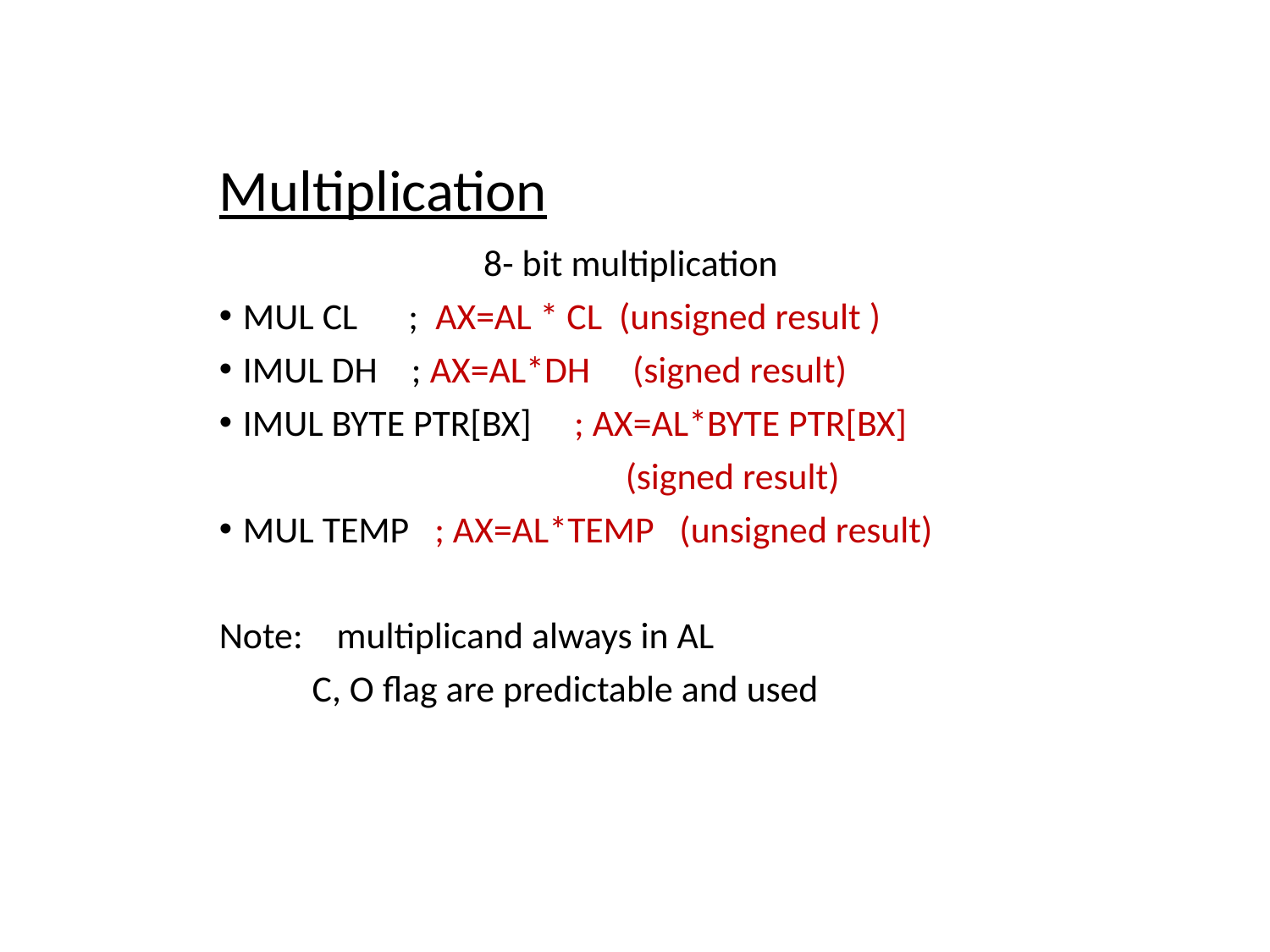

# Multiplication
8- bit multiplication
MUL CL      ;  AX=AL * CL  (unsigned result )
IMUL DH    ; AX=AL*DH     (signed result)
IMUL BYTE PTR[BX]     ; AX=AL*BYTE PTR[BX]
                                                (signed result)
MUL TEMP   ; AX=AL*TEMP   (unsigned result)

Note:    multiplicand always in AL
           C, O flag are predictable and used